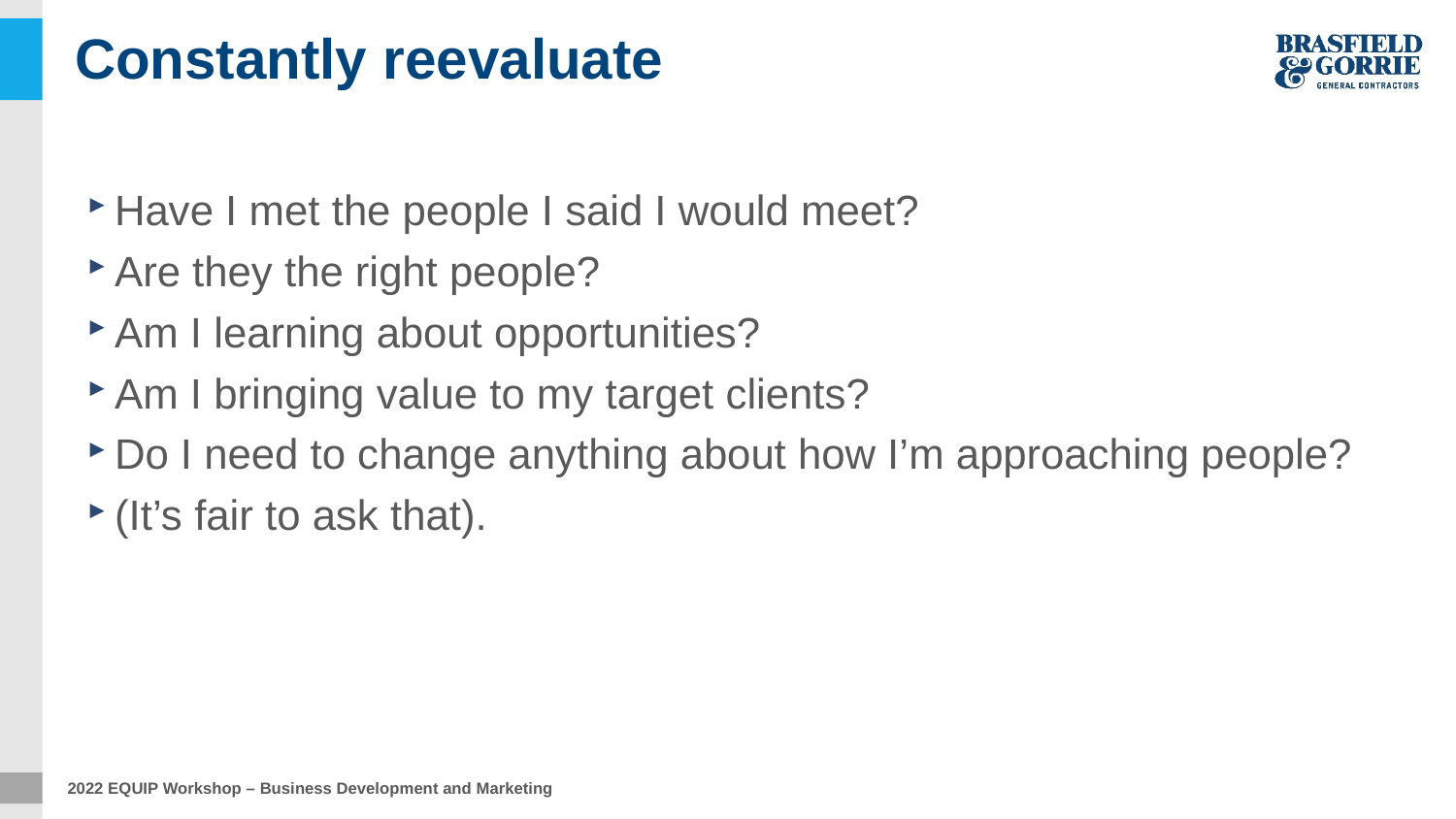

# Constantly reevaluate
Have I met the people I said I would meet?
Are they the right people?
Am I learning about opportunities?
Am I bringing value to my target clients?
Do I need to change anything about how I’m approaching people?
(It’s fair to ask that).